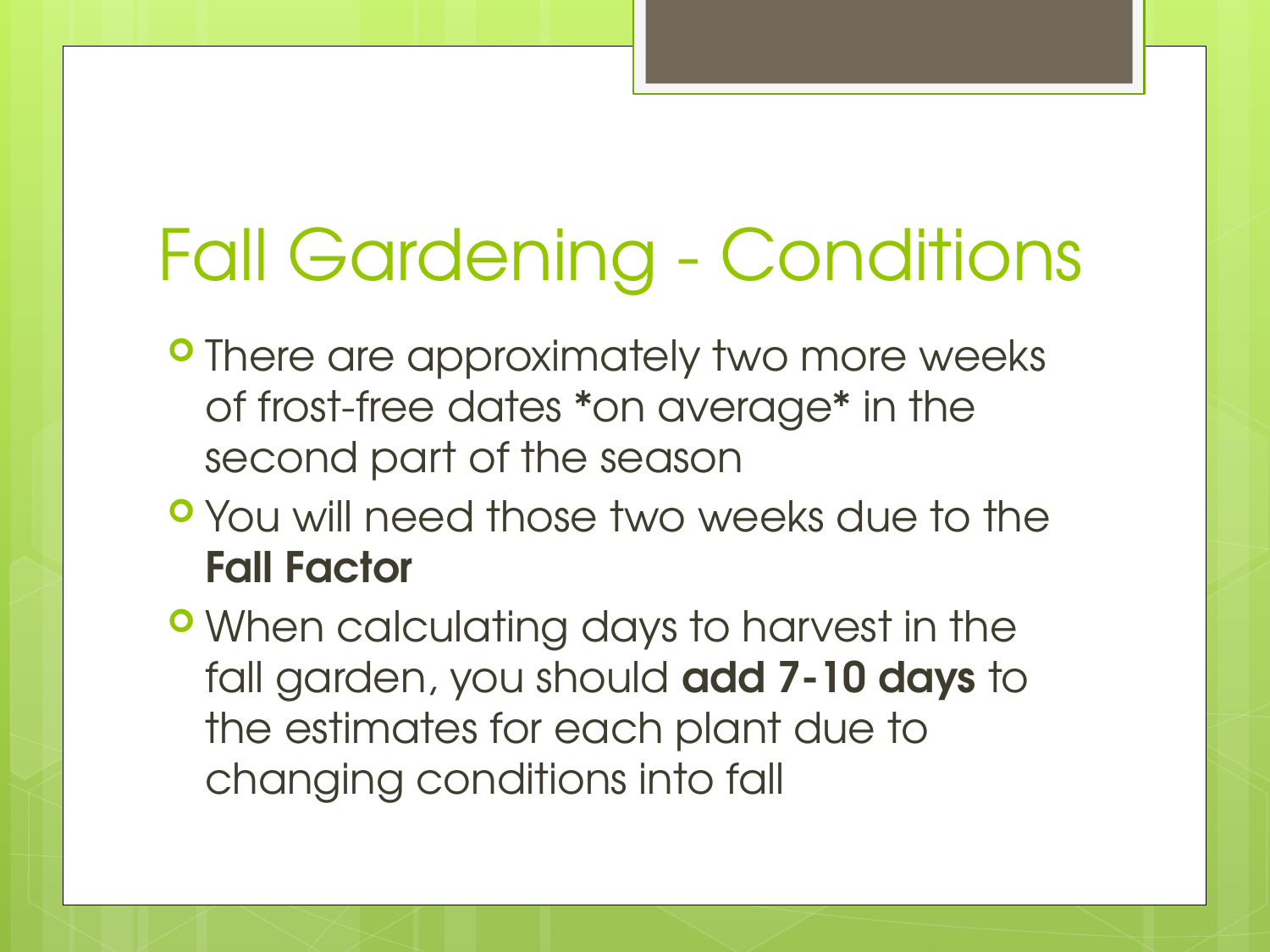

# Fall Gardening - Conditions
There are approximately two more weeks of frost-free dates *on average* in the second part of the season
You will need those two weeks due to the Fall Factor
When calculating days to harvest in the fall garden, you should add 7-10 days to the estimates for each plant due to changing conditions into fall